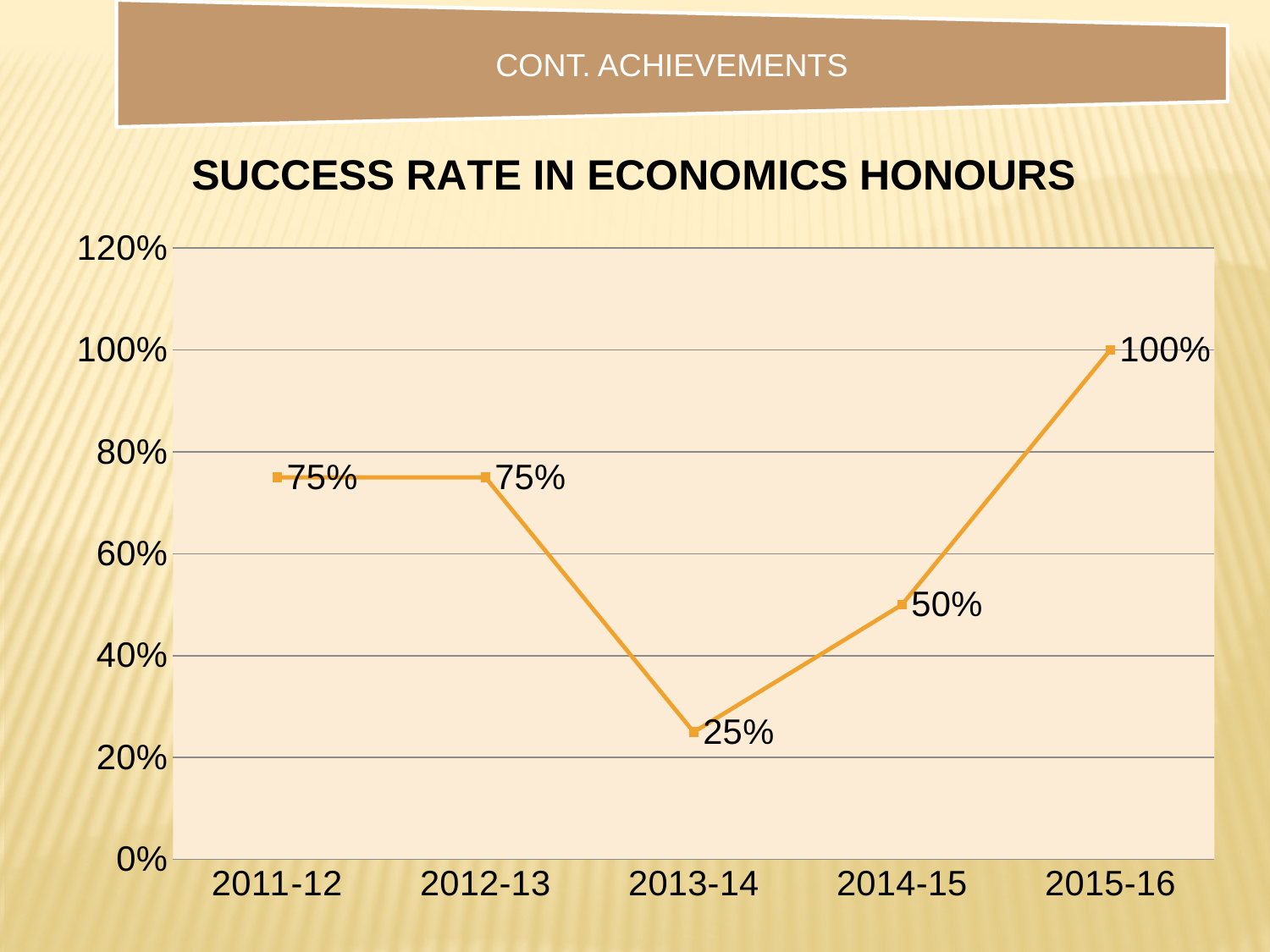

CONT. ACHIEVEMENTS

### Chart: SUCCESS RATE IN ECONOMICS HONOURS

| Category |  |
|---|---|
| 2011-12 | 0.7500000000000014 |
| 2012-13 | 0.7500000000000014 |
| 2013-14 | 0.25 |
| 2014-15 | 0.5 |
| 2015-16 | 1.0 |